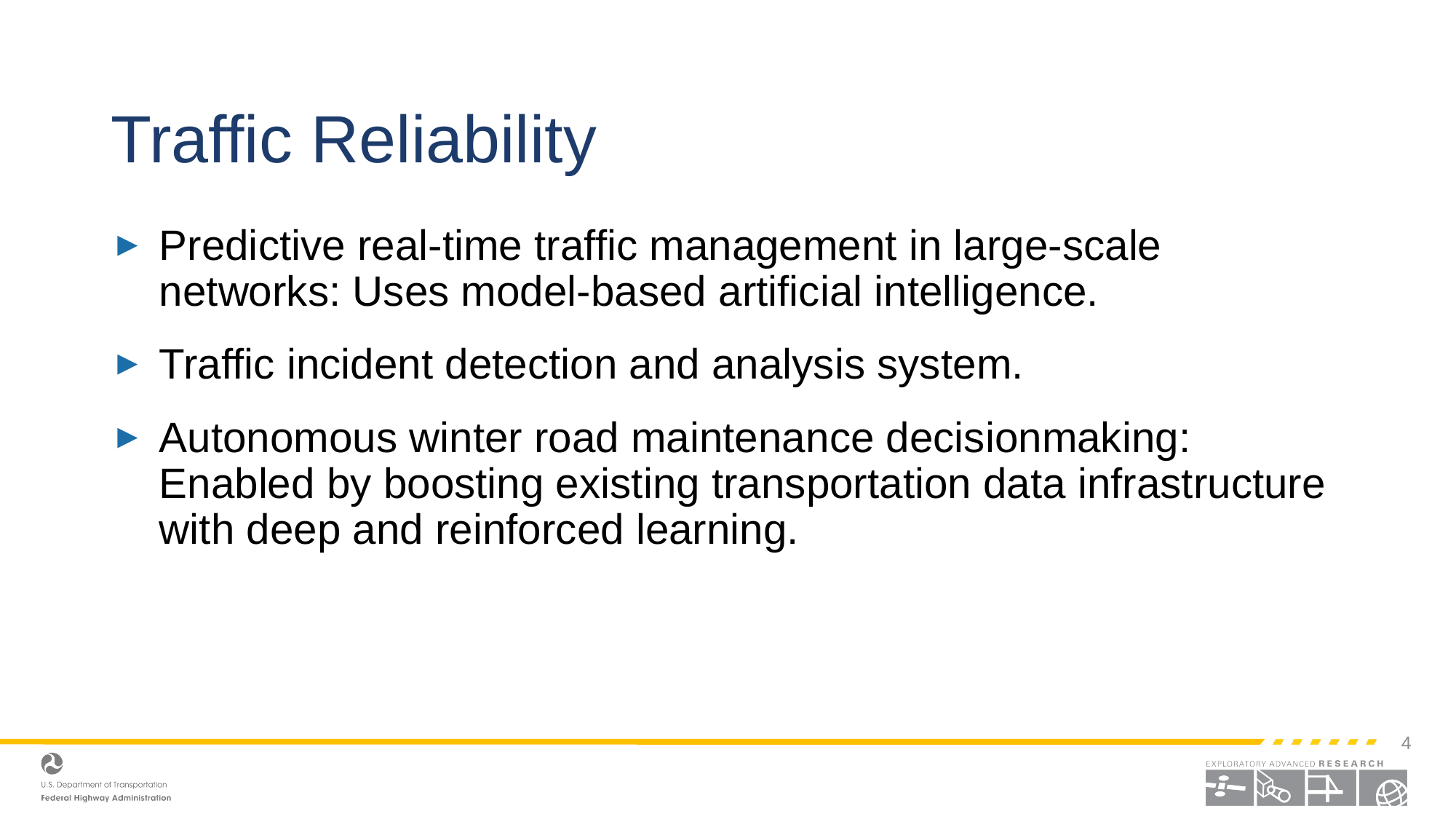

# Traffic Reliability
Predictive real-time traffic management in large-scale networks: Uses model-based artificial intelligence.
Traffic incident detection and analysis system.
Autonomous winter road maintenance decisionmaking: Enabled by boosting existing transportation data infrastructure with deep and reinforced learning.

4